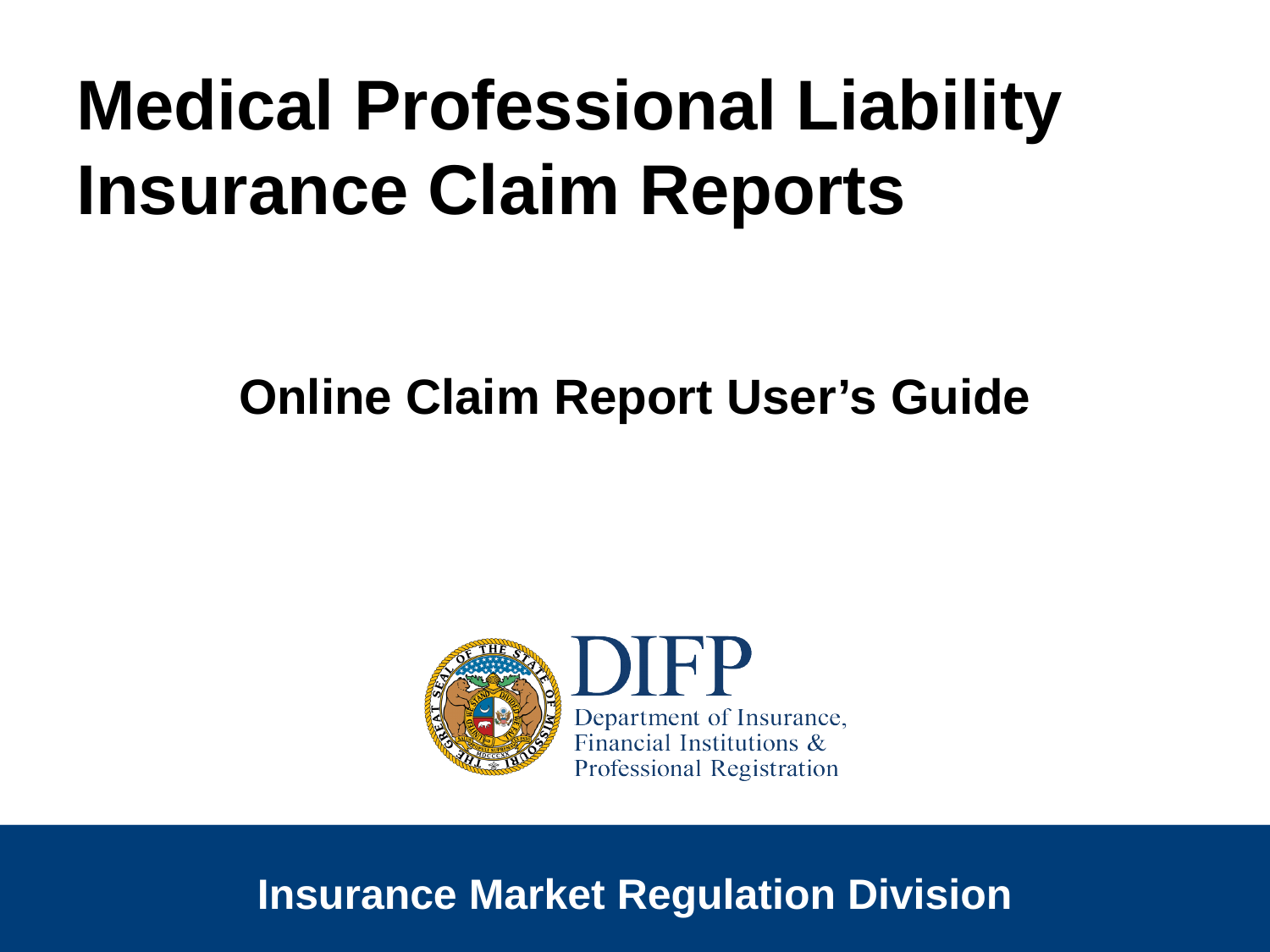

# Medical Professional Liability Insurance Claim Reports
Online Claim Report User’s Guide